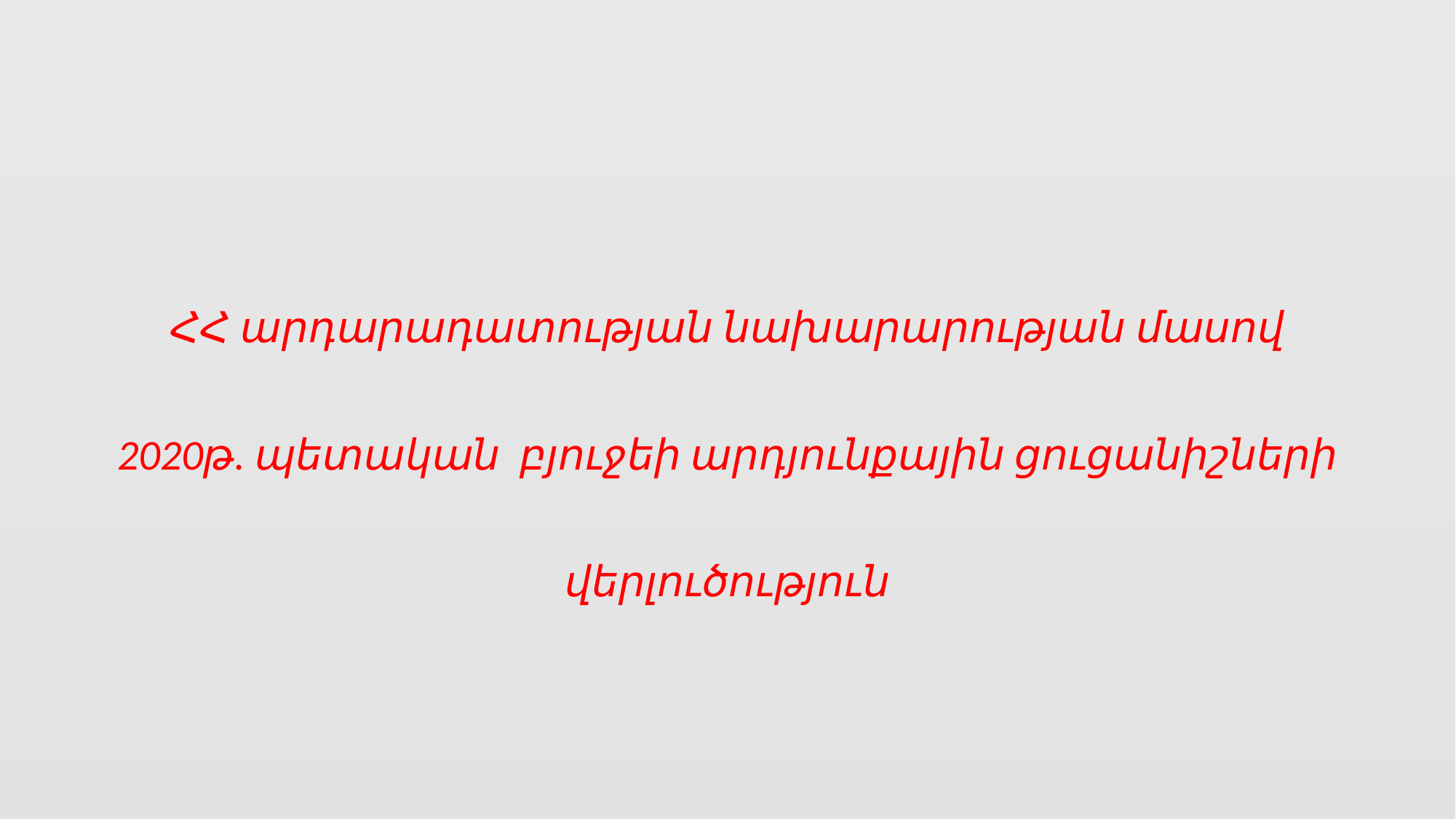

ՀՀ արդարադատության նախարարության մասով 2020թ. պետական  բյուջեի արդյունքային ցուցանիշների վերլուծություն